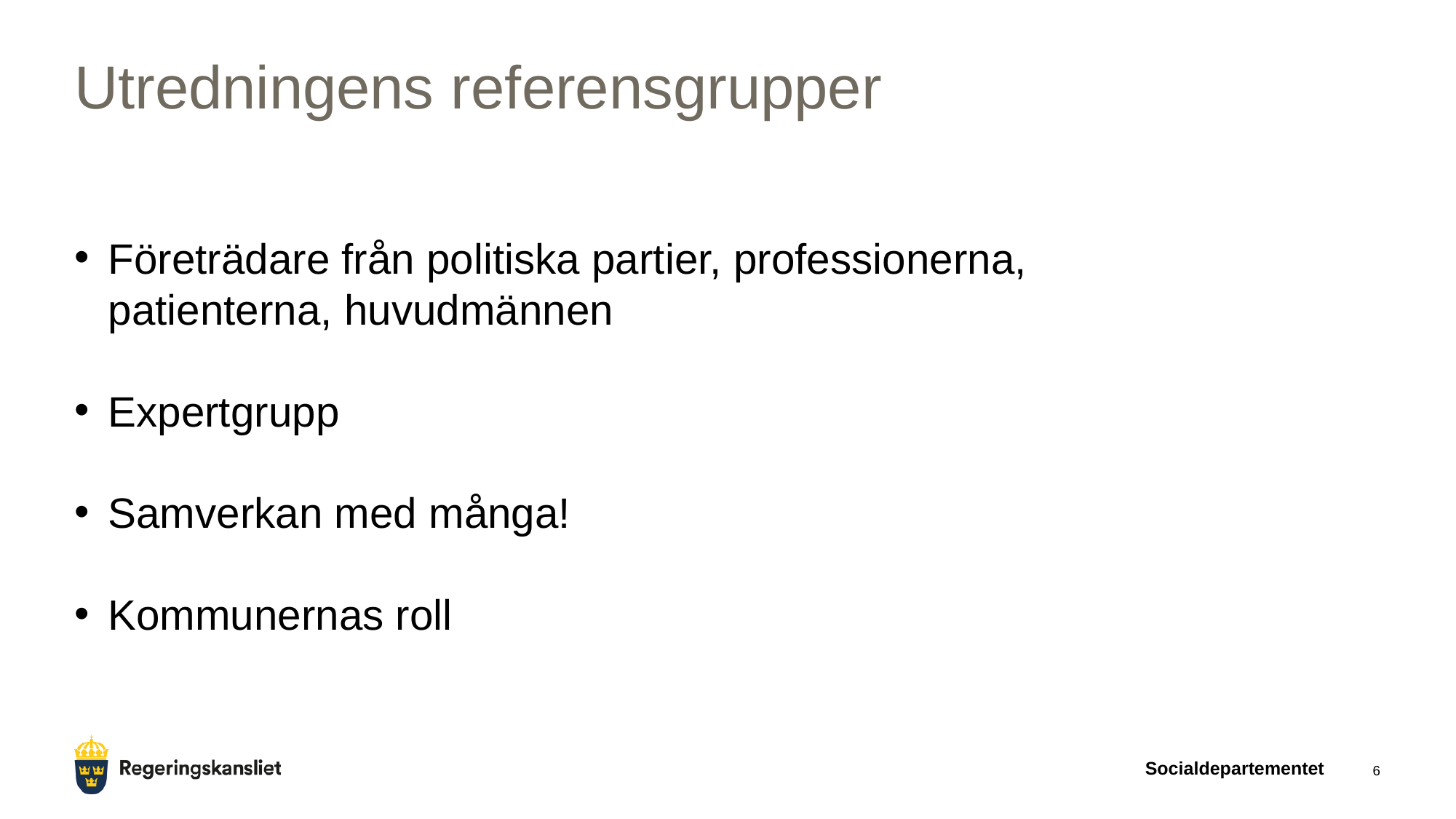

# Utredningens referensgrupper
Företrädare från politiska partier, professionerna, patienterna, huvudmännen

Expertgrupp

Samverkan med många!

Kommunernas roll
Socialdepartementet
6